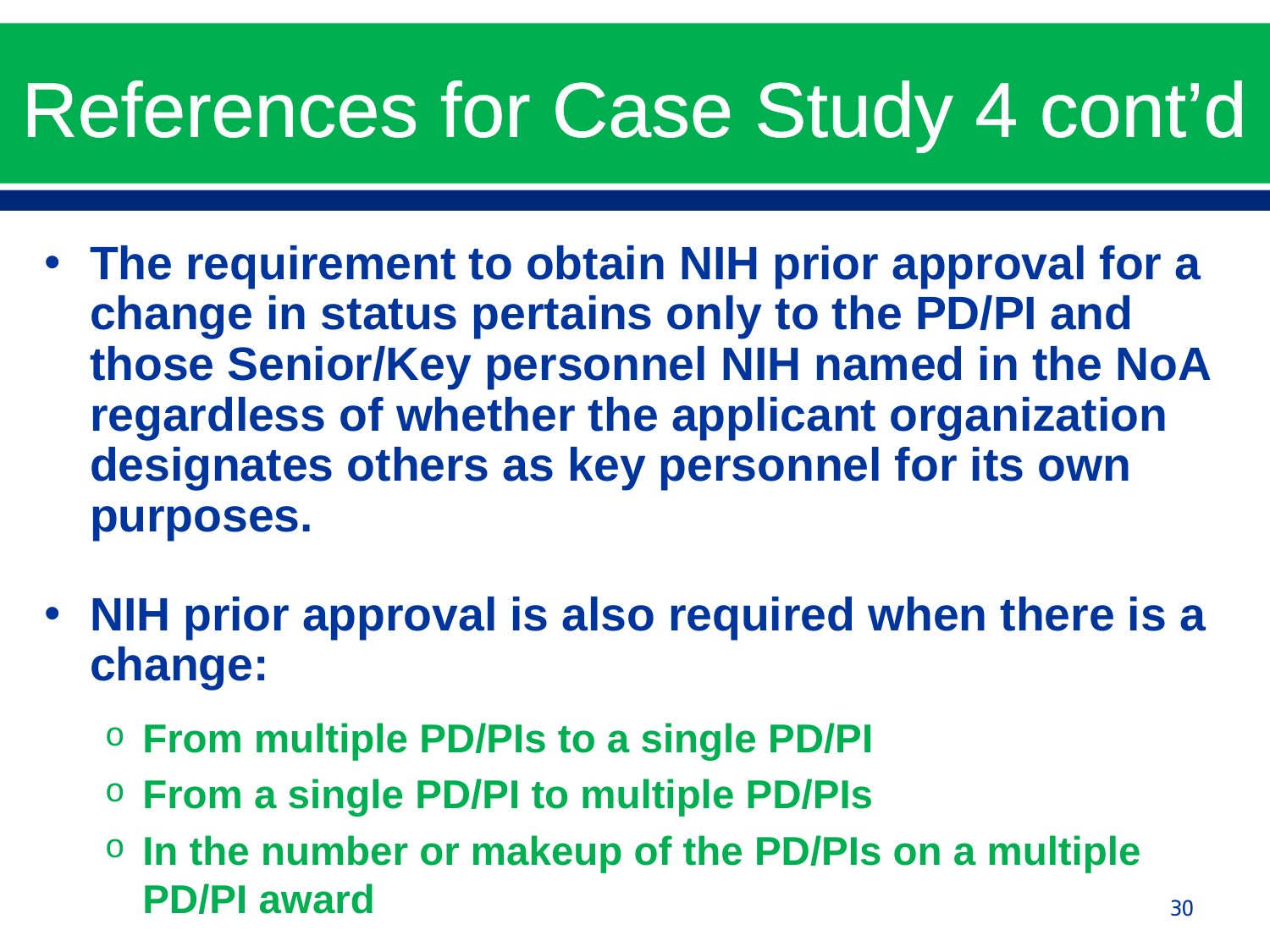

# References for Case Study 4 cont’d
The requirement to obtain NIH prior approval for a change in status pertains only to the PD/PI and those Senior/Key personnel NIH named in the NoA regardless of whether the applicant organization designates others as key personnel for its own purposes.

NIH prior approval is also required when there is a change:
From multiple PD/PIs to a single PD/PI
From a single PD/PI to multiple PD/PIs
In the number or makeup of the PD/PIs on a multiple PD/PI award

30